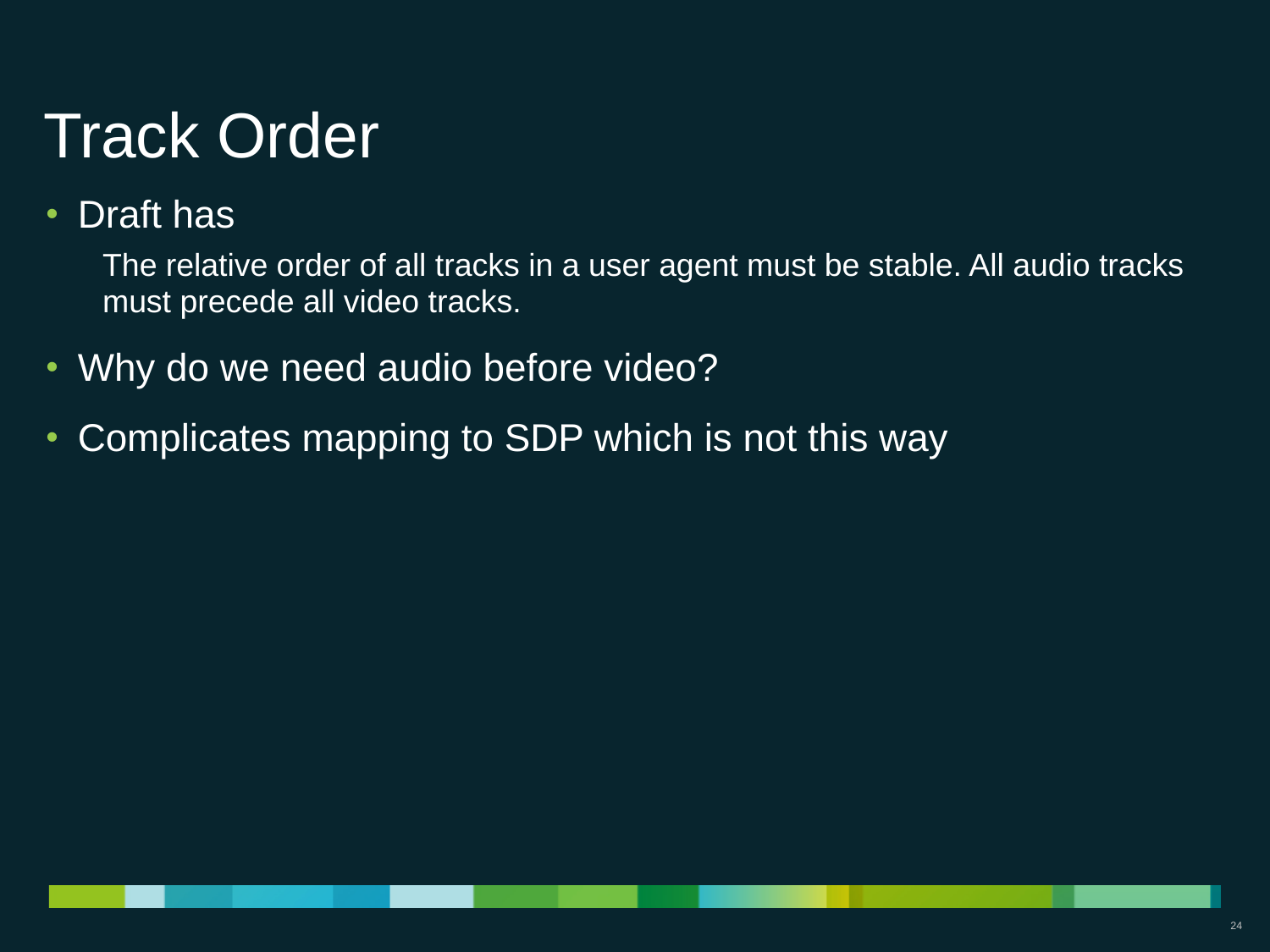

# Track Order
Draft has
The relative order of all tracks in a user agent must be stable. All audio tracks must precede all video tracks.
Why do we need audio before video?
Complicates mapping to SDP which is not this way